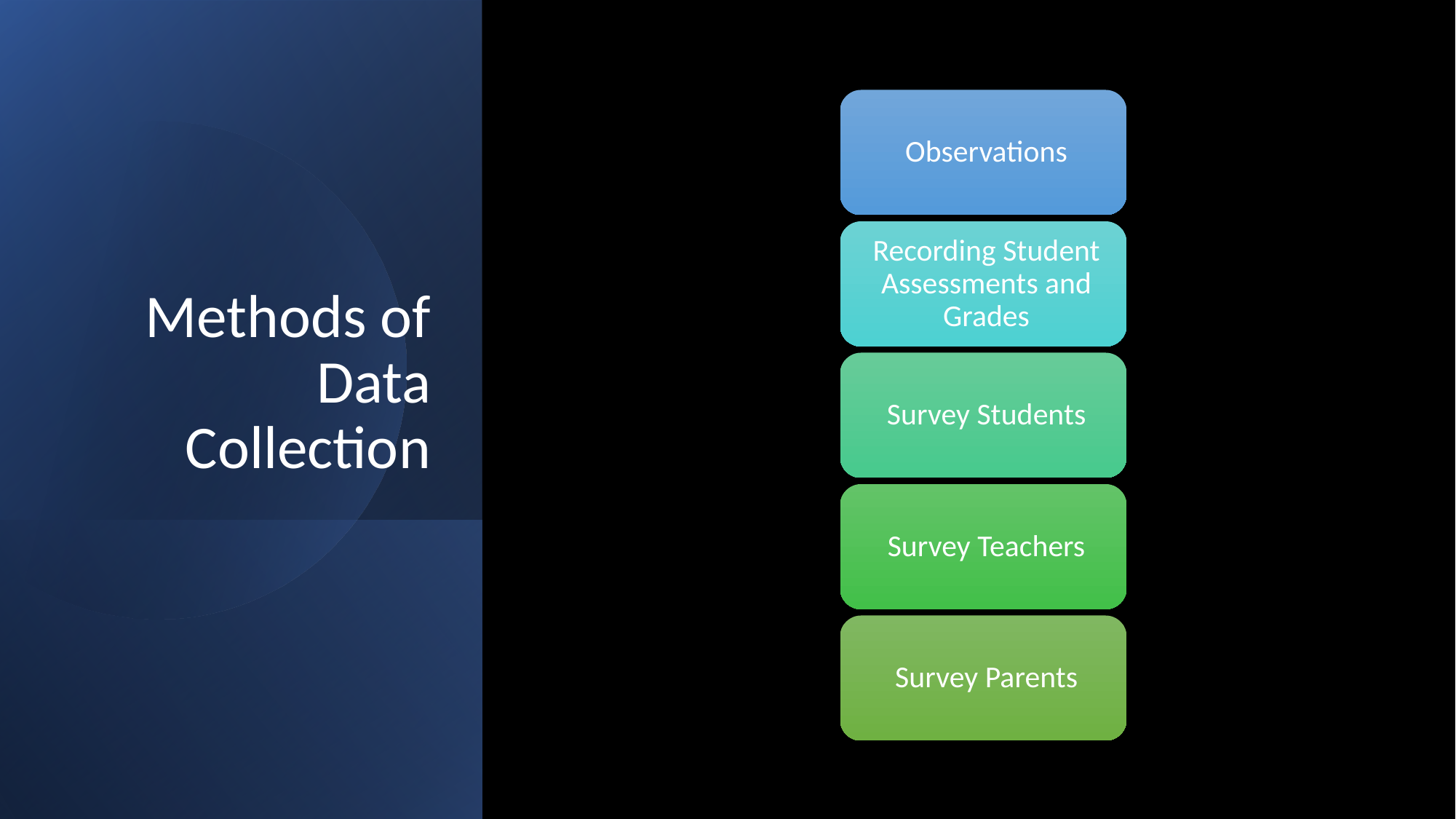

Observations
Recording Student Assessments and Grades
Survey Students
Survey Teachers
Survey Parents

# Methods of Data Collection